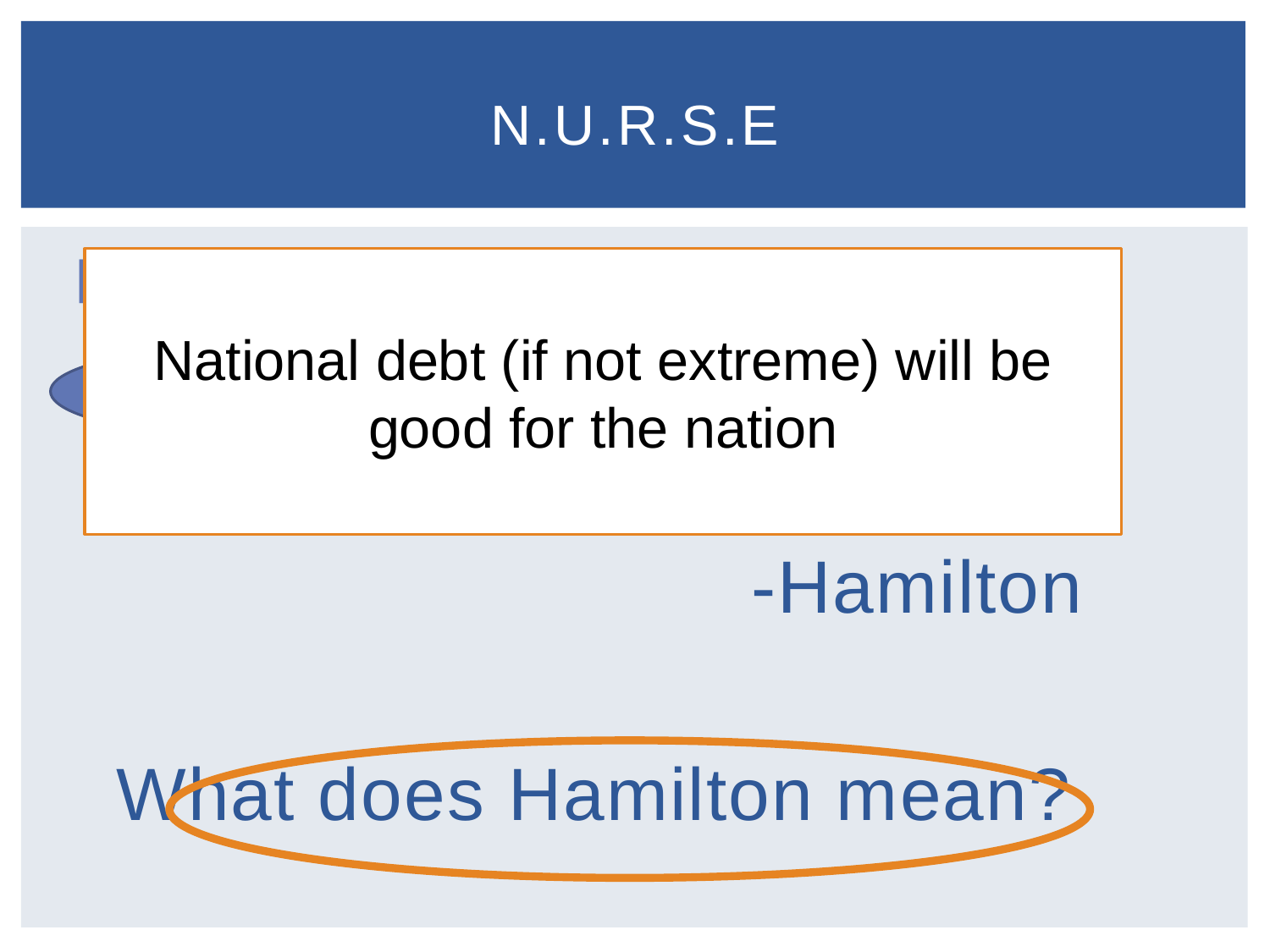

# N.U.R.S.E
“A national debt, if it is not excessive, will be to us a national blessing”
					-Hamilton

What does Hamilton mean?
National debt (if not extreme) will be good for the nation
Extreme